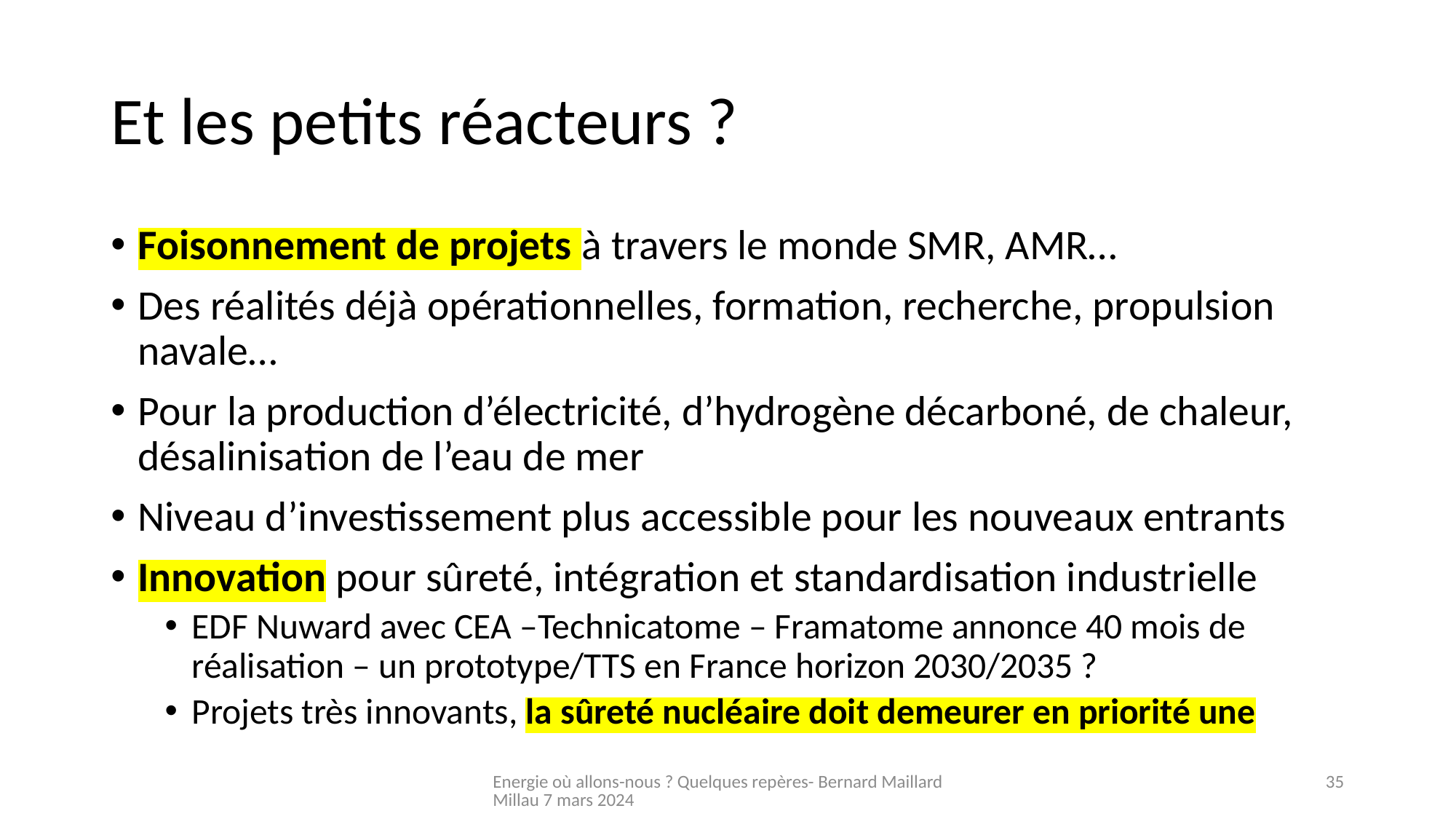

# Et les petits réacteurs ?
Foisonnement de projets à travers le monde SMR, AMR…
Des réalités déjà opérationnelles, formation, recherche, propulsion navale…
Pour la production d’électricité, d’hydrogène décarboné, de chaleur, désalinisation de l’eau de mer
Niveau d’investissement plus accessible pour les nouveaux entrants
Innovation pour sûreté, intégration et standardisation industrielle
EDF Nuward avec CEA –Technicatome – Framatome annonce 40 mois de réalisation – un prototype/TTS en France horizon 2030/2035 ?
Projets très innovants, la sûreté nucléaire doit demeurer en priorité une

Energie où allons-nous ? Quelques repères- Bernard Maillard Millau 7 mars 2024
35